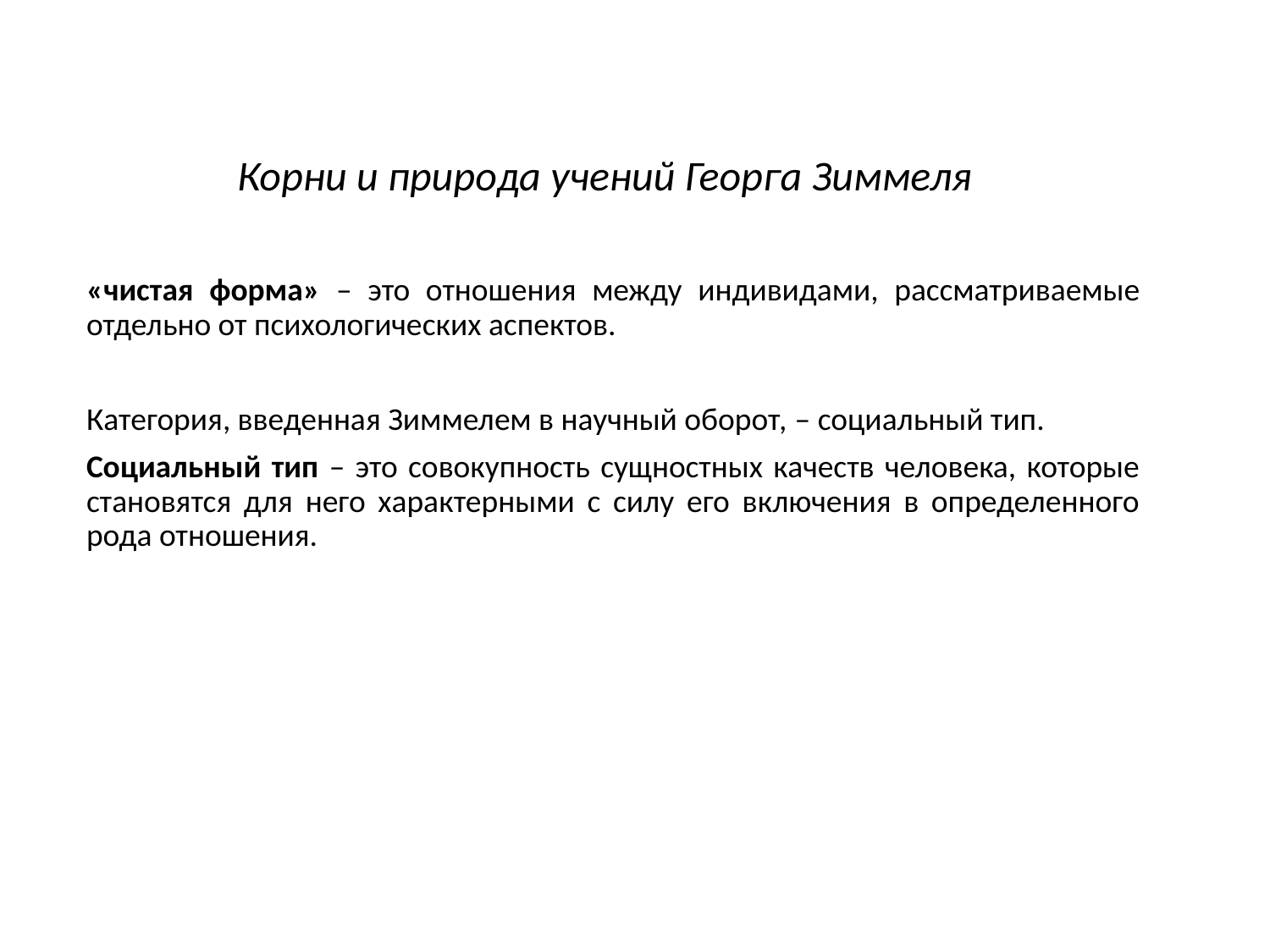

# Корни и природа учений Георга Зиммеля

«чистая форма» – это отношения между индивидами, рассматриваемые отдельно от психологических аспектов.

Категория, введенная Зиммелем в научный оборот, – социальный тип.
Социальный тип – это совокупность сущностных качеств человека, которые становятся для него характерными с силу его включения в определенного рода отношения.